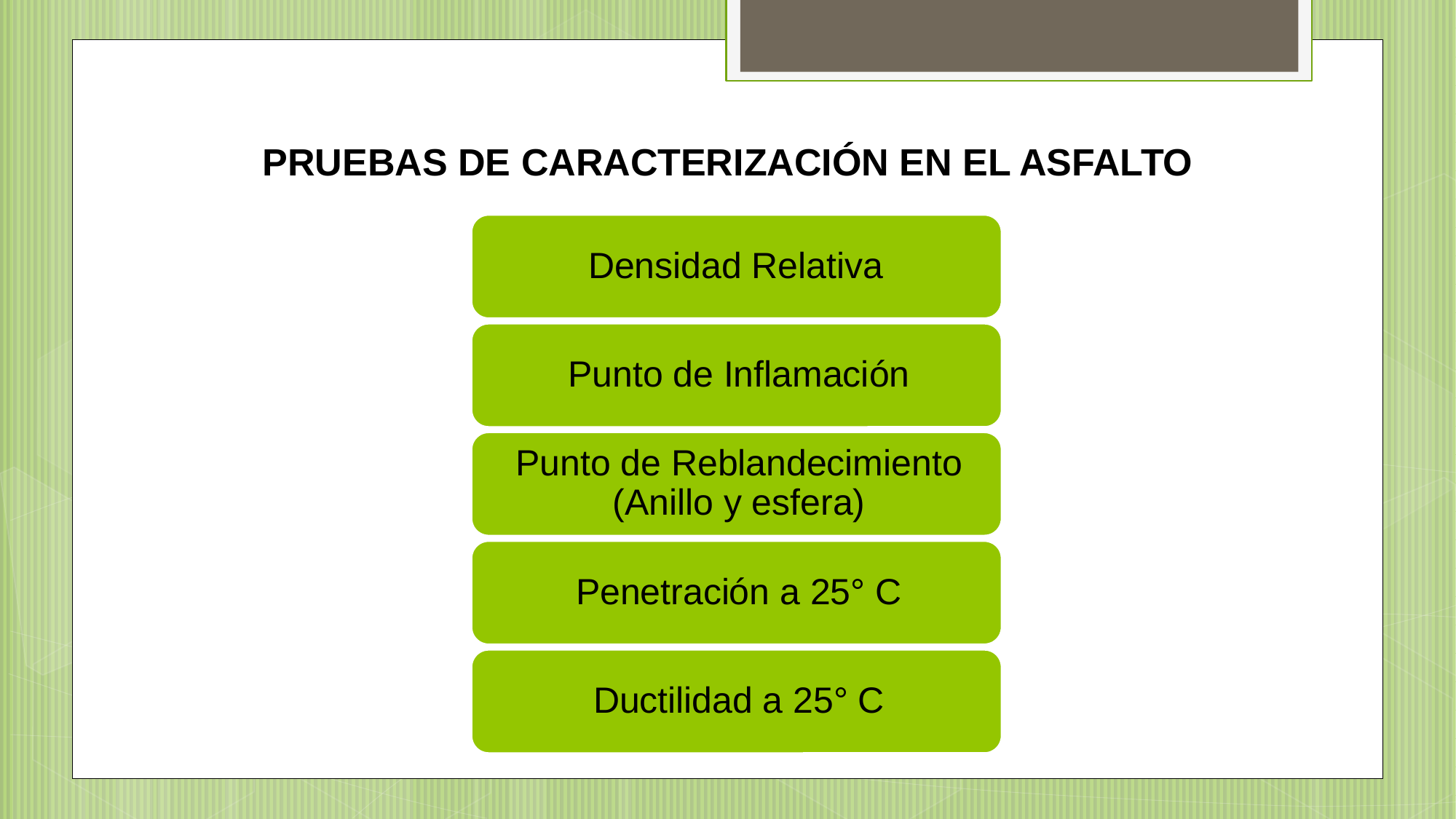

# PRUEBAS DE CARACTERIZACIÓN EN EL ASFALTO
Densidad Relativa
Punto de Inflamación
Punto de Reblandecimiento (Anillo y esfera)
Penetración a 25° C
Ductilidad a 25° C